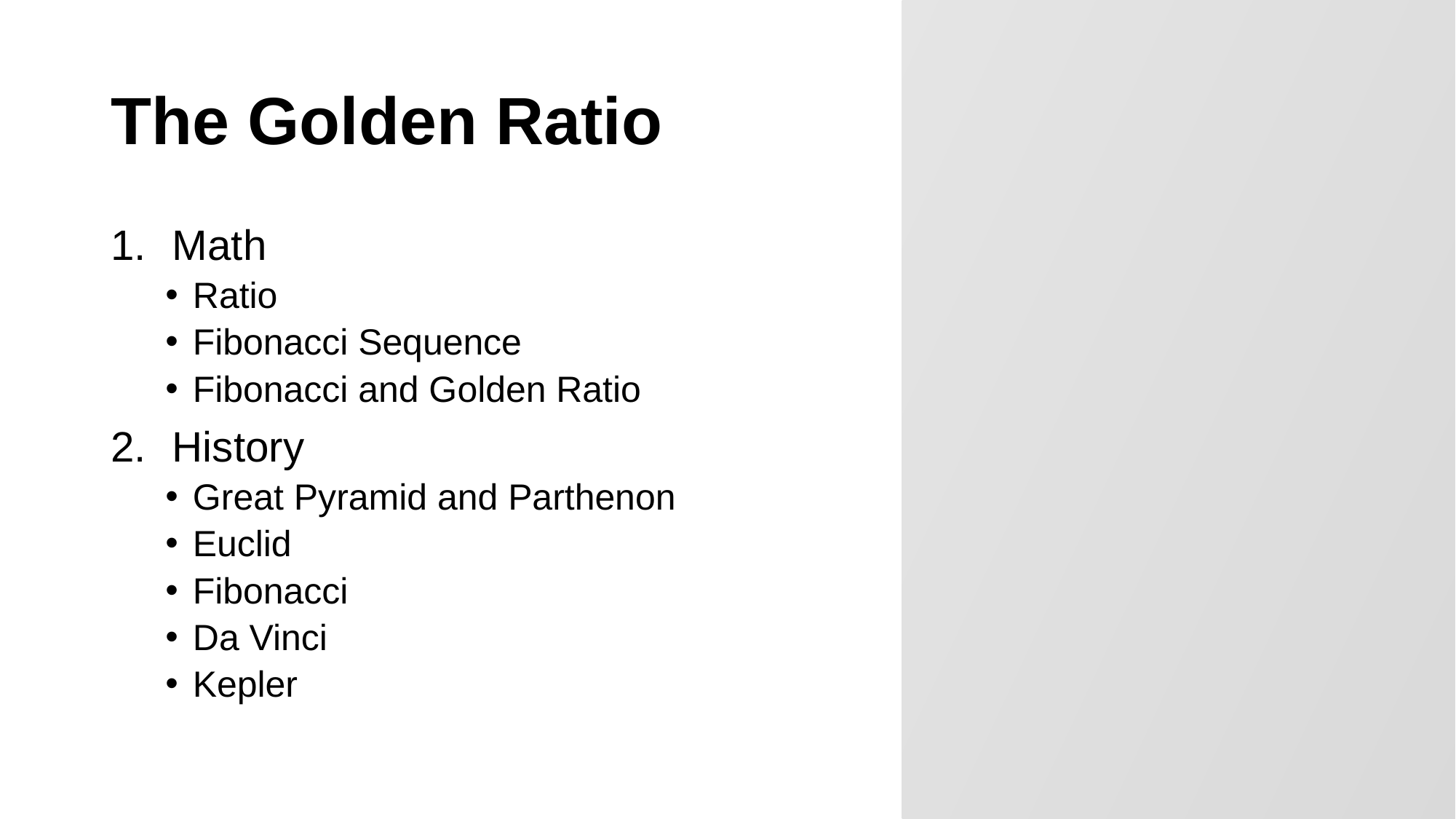

# The Golden Ratio
Math
Ratio
Fibonacci Sequence
Fibonacci and Golden Ratio
History
Great Pyramid and Parthenon
Euclid
Fibonacci
Da Vinci
Kepler